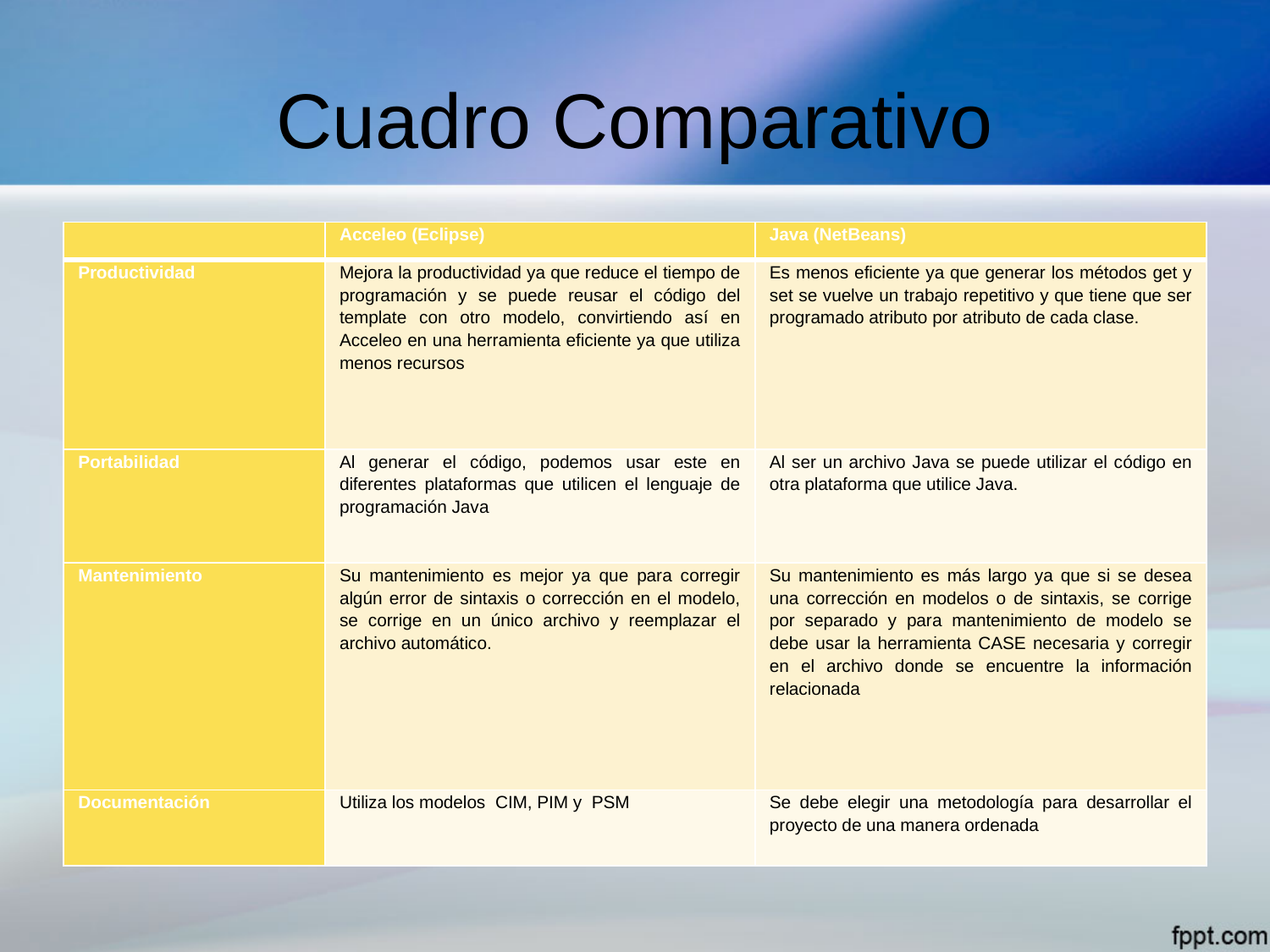

# Cuadro Comparativo
|  | Acceleo (Eclipse) | Java (NetBeans) |
| --- | --- | --- |
| Productividad | Mejora la productividad ya que reduce el tiempo de programación y se puede reusar el código del template con otro modelo, convirtiendo así en Acceleo en una herramienta eficiente ya que utiliza menos recursos | Es menos eficiente ya que generar los métodos get y set se vuelve un trabajo repetitivo y que tiene que ser programado atributo por atributo de cada clase. |
| Portabilidad | Al generar el código, podemos usar este en diferentes plataformas que utilicen el lenguaje de programación Java | Al ser un archivo Java se puede utilizar el código en otra plataforma que utilice Java. |
| Mantenimiento | Su mantenimiento es mejor ya que para corregir algún error de sintaxis o corrección en el modelo, se corrige en un único archivo y reemplazar el archivo automático. | Su mantenimiento es más largo ya que si se desea una corrección en modelos o de sintaxis, se corrige por separado y para mantenimiento de modelo se debe usar la herramienta CASE necesaria y corregir en el archivo donde se encuentre la información relacionada |
| Documentación | Utiliza los modelos CIM, PIM y PSM | Se debe elegir una metodología para desarrollar el proyecto de una manera ordenada |